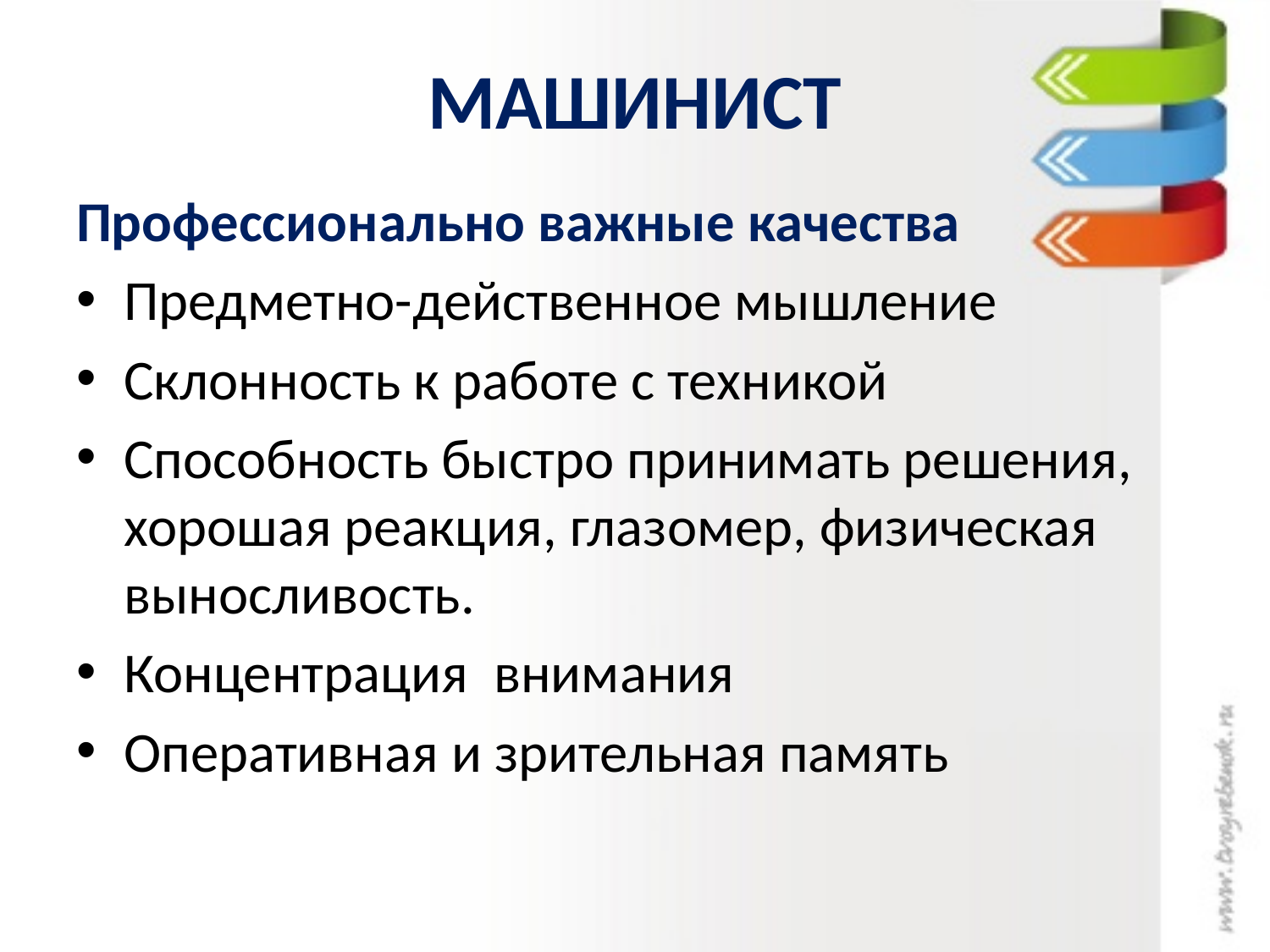

# МАШИНИСТ
Профессионально важные качества
Предметно-действенное мышление
Склонность к работе с техникой
Способность быстро принимать решения, хорошая реакция, глазомер, физическая выносливость.
Концентрация  внимания
Оперативная и зрительная память